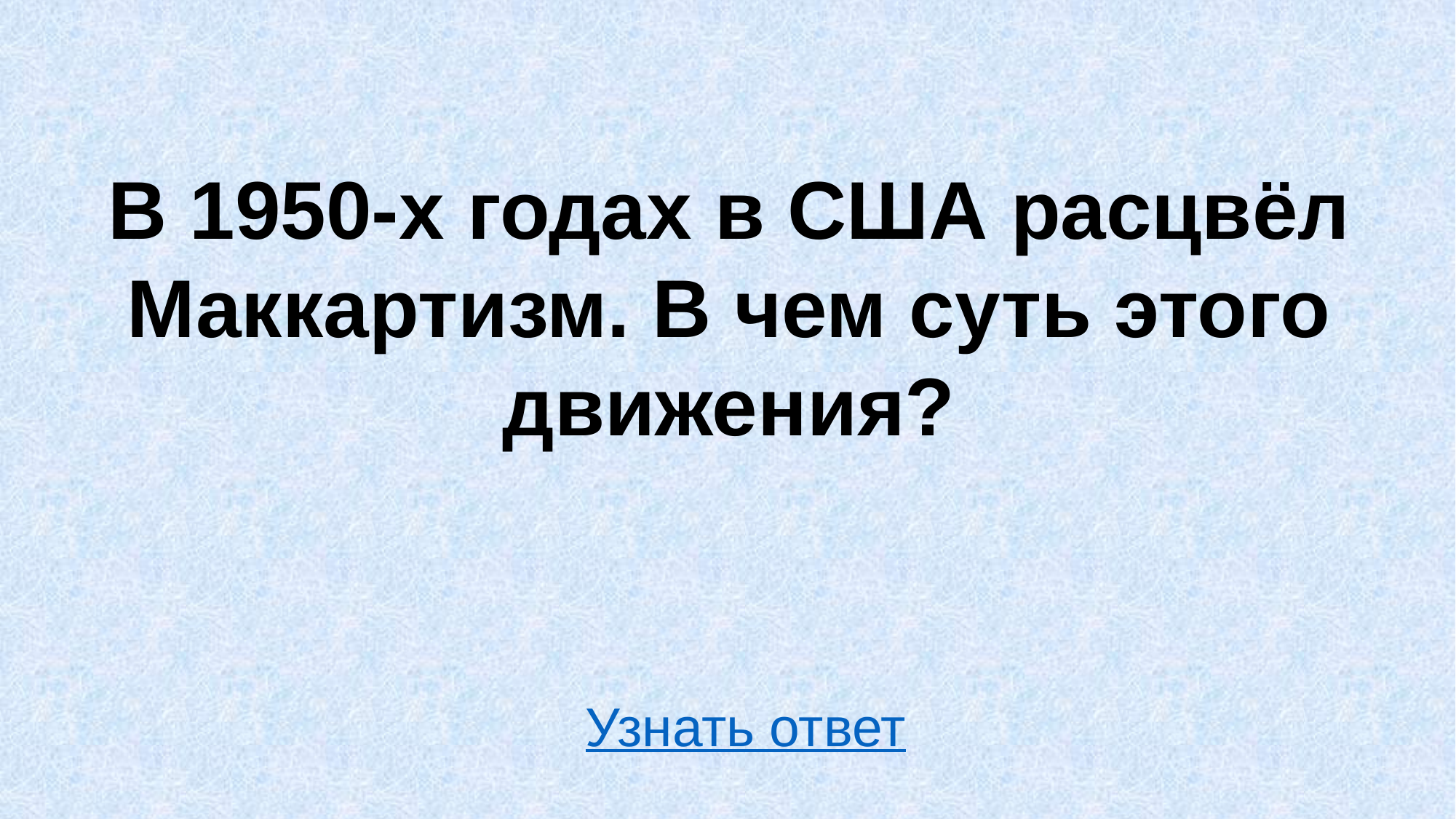

#
В 1950-х годах в США расцвёл Маккартизм. В чем суть этого движения?
Узнать ответ